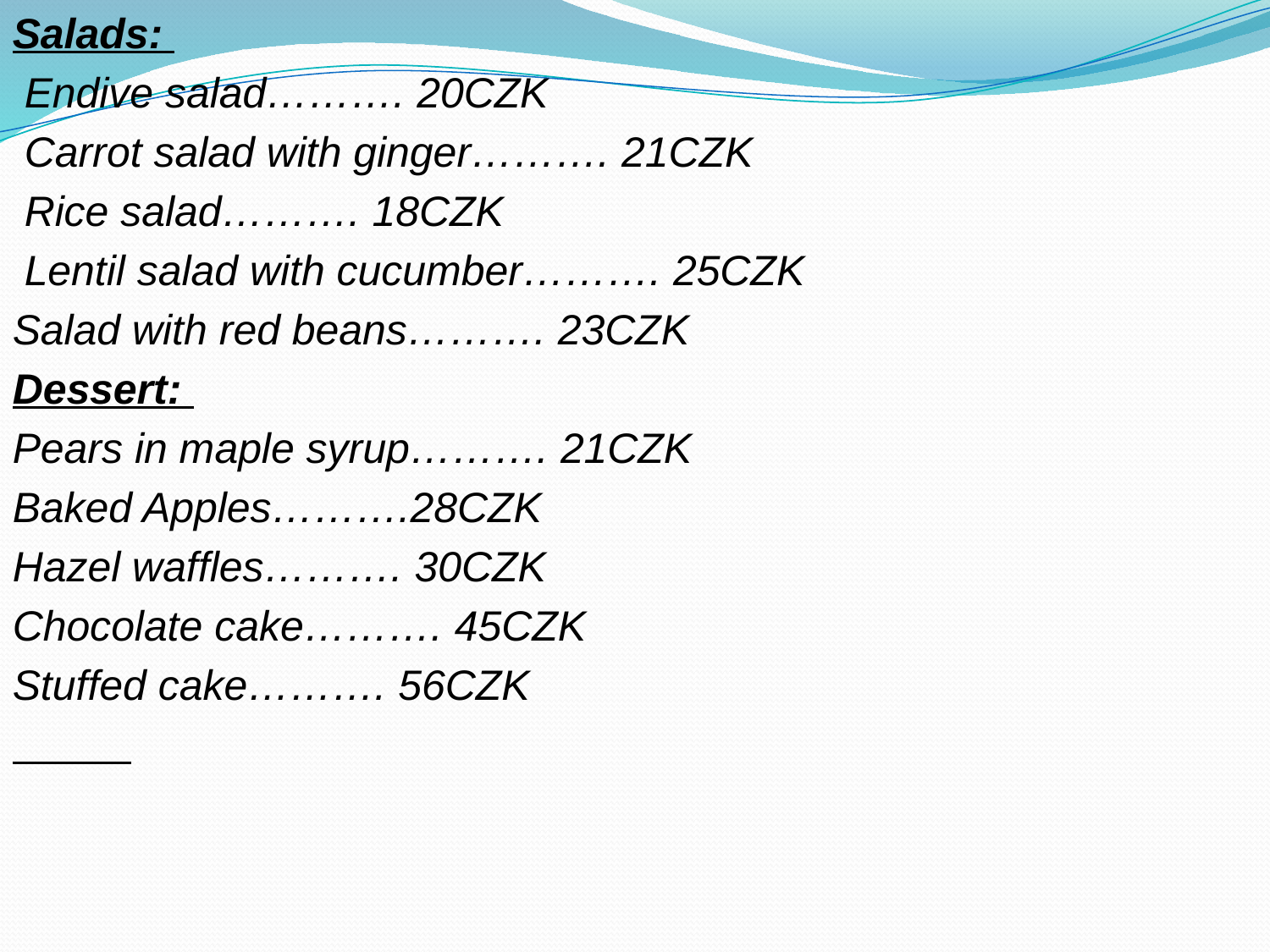

Salads:
 Endive salad………. 20CZK
 Carrot salad with ginger………. 21CZK
 Rice salad………. 18CZK
 Lentil salad with cucumber………. 25CZK
Salad with red beans………. 23CZK
Dessert:
Pears in maple syrup………. 21CZK
Baked Apples……….28CZK
Hazel waffles………. 30CZK
Chocolate cake………. 45CZK
Stuffed cake………. 56CZK